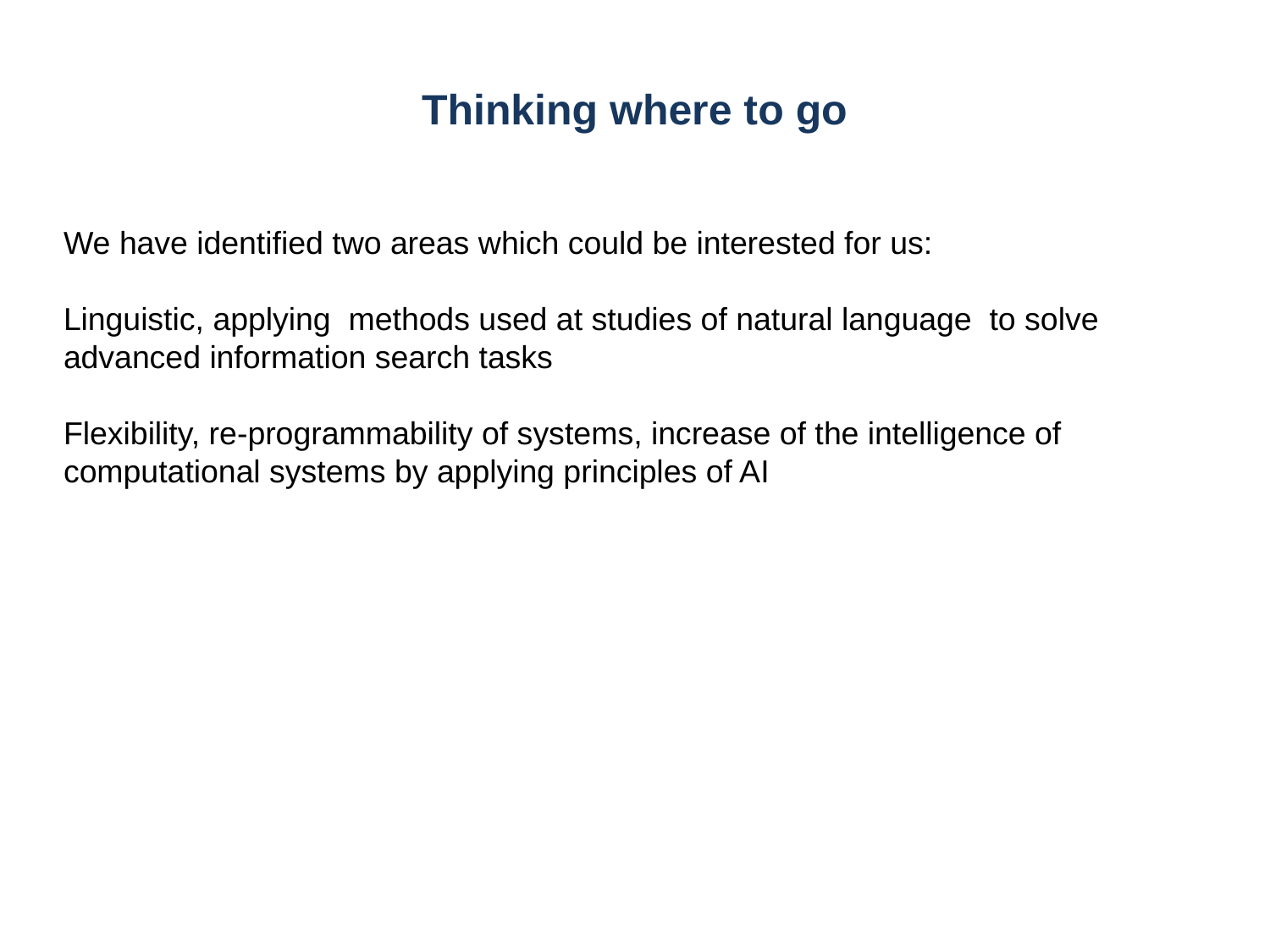

Thinking where to go
# We have identified two areas which could be interested for us:

Linguistic, applying  methods used at studies of natural language  to solve advanced information search tasks

Flexibility, re-programmability of systems, increase of the intelligence of computational systems by applying principles of AI